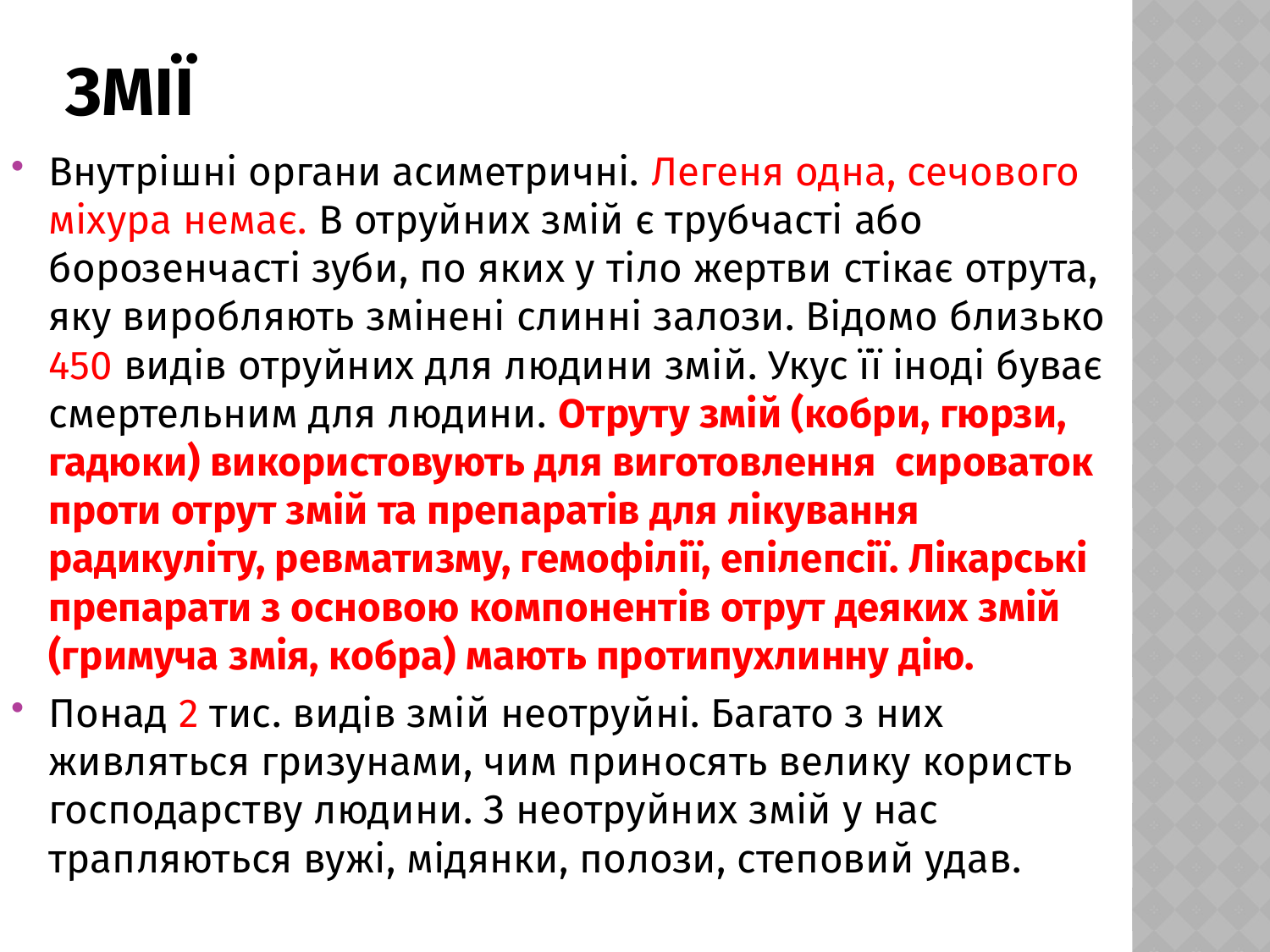

# Змії
Внутрішні органи асиметричні. Легеня одна, сечового міхура немає. В отруйних змій є трубчасті або борозенчасті зуби, по яких у тіло жертви стікає отрута, яку виробляють змінені слинні залози. Відомо близько 450 видів отруйних для людини змій. Укус її іноді буває смертельним для людини. Отруту змій (кобри, гюрзи, гадюки) використовують для виготовлення  сироваток проти отрут змій та препаратів для лікування радикуліту, ревматизму, гемофілії, епілепсії. Лікарські препарати з основою компонентів отрут деяких змій (гримуча змія, кобра) мають протипухлинну дію.
Понад 2 тис. видів змій неотруйні. Багато з них живляться гризунами, чим приносять велику користь господарству людини. З неотруйних змій у нас трапляються вужі, мідянки, полози, степовий удав.